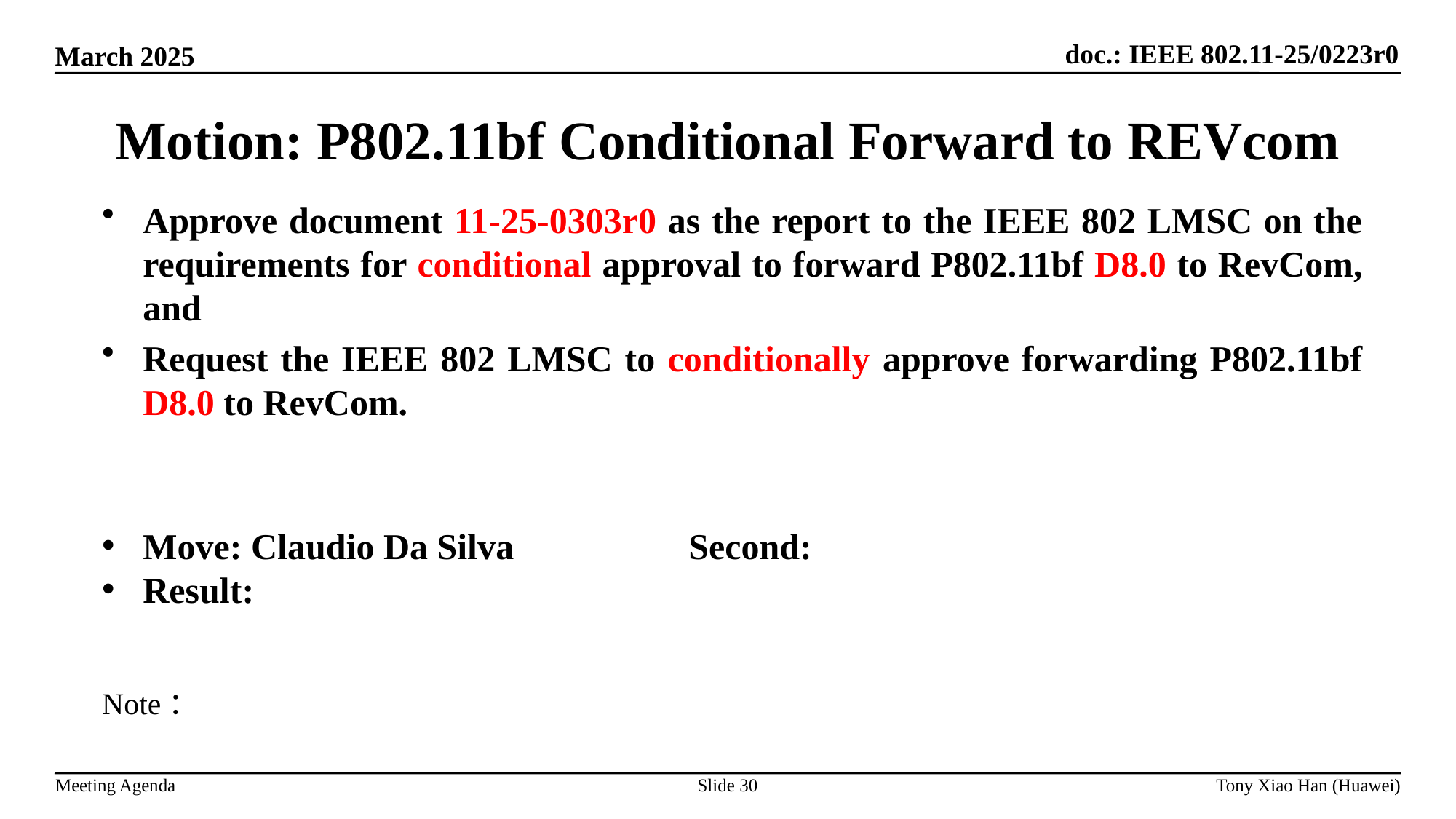

Motion: P802.11bf Conditional Forward to REVcom
Approve document 11-25-0303r0 as the report to the IEEE 802 LMSC on the requirements for conditional approval to forward P802.11bf D8.0 to RevCom, and
Request the IEEE 802 LMSC to conditionally approve forwarding P802.11bf D8.0 to RevCom.

Move: Claudio Da Silva 		Second:
Result:

Note：